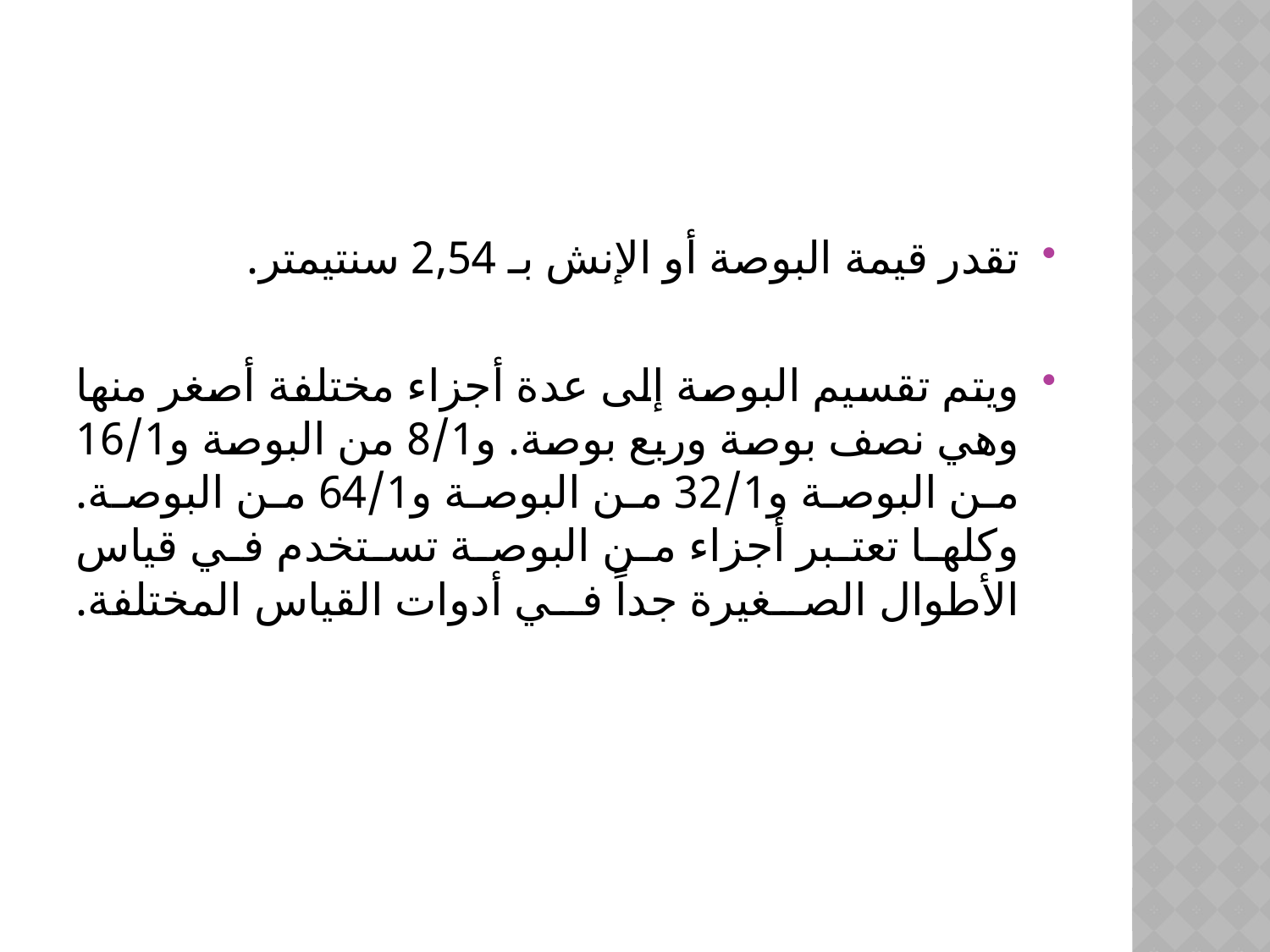

#
تقدر قيمة البوصة أو الإنش بـ 2,54 سنتيمتر.

ويتم تقسيم البوصة إلى عدة أجزاء مختلفة أصغر منها وهي نصف بوصة وربع بوصة. و8/1 من البوصة و16/1 من البوصة و32/1 من البوصة و64/1 من البوصة. وكلها تعتبر أجزاء من البوصة تستخدم في قياس الأطوال الصغيرة جداً في أدوات القياس المختلفة.